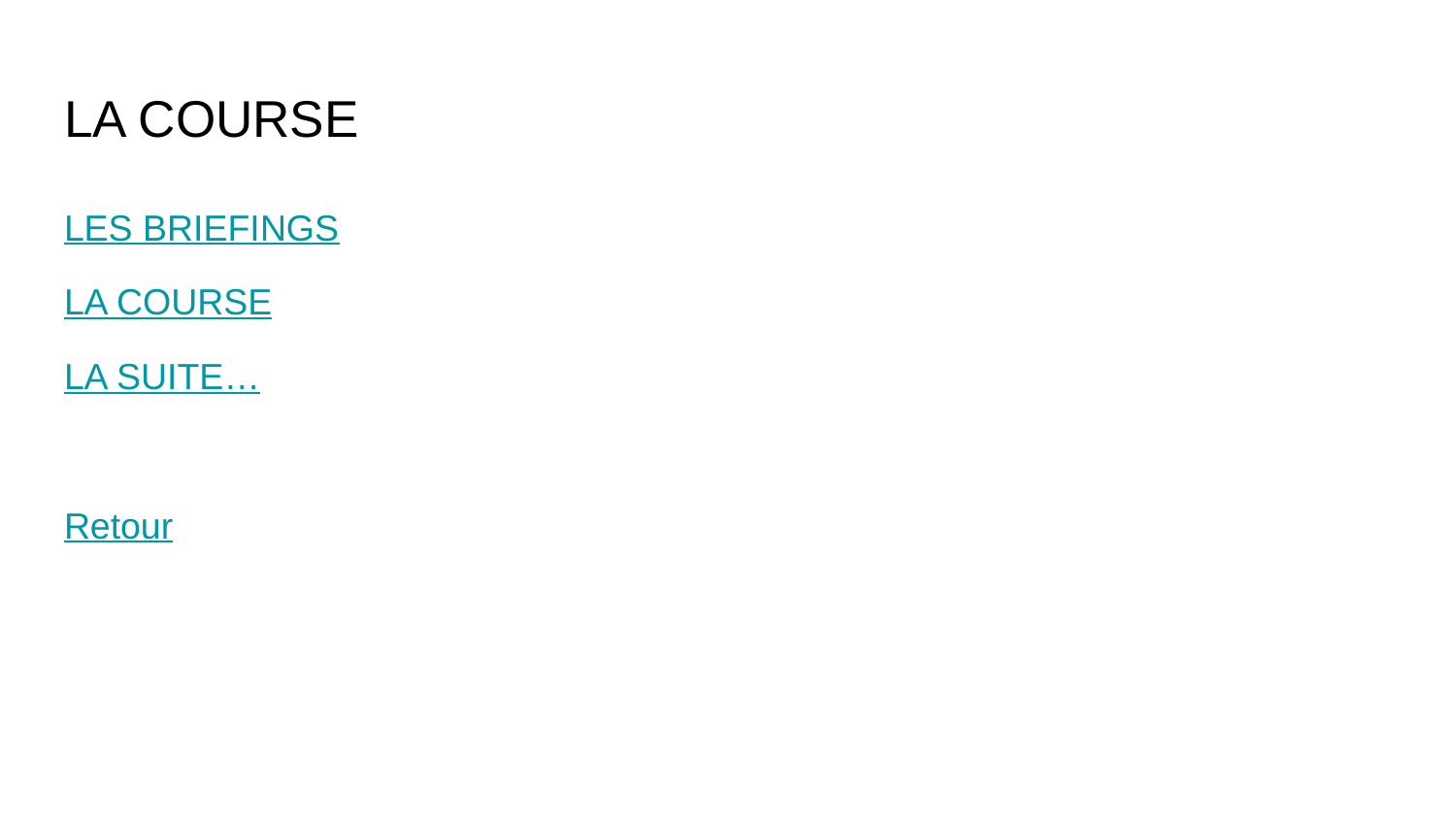

# LA COURSE
LES BRIEFINGS
LA COURSE
LA SUITE…

Retour